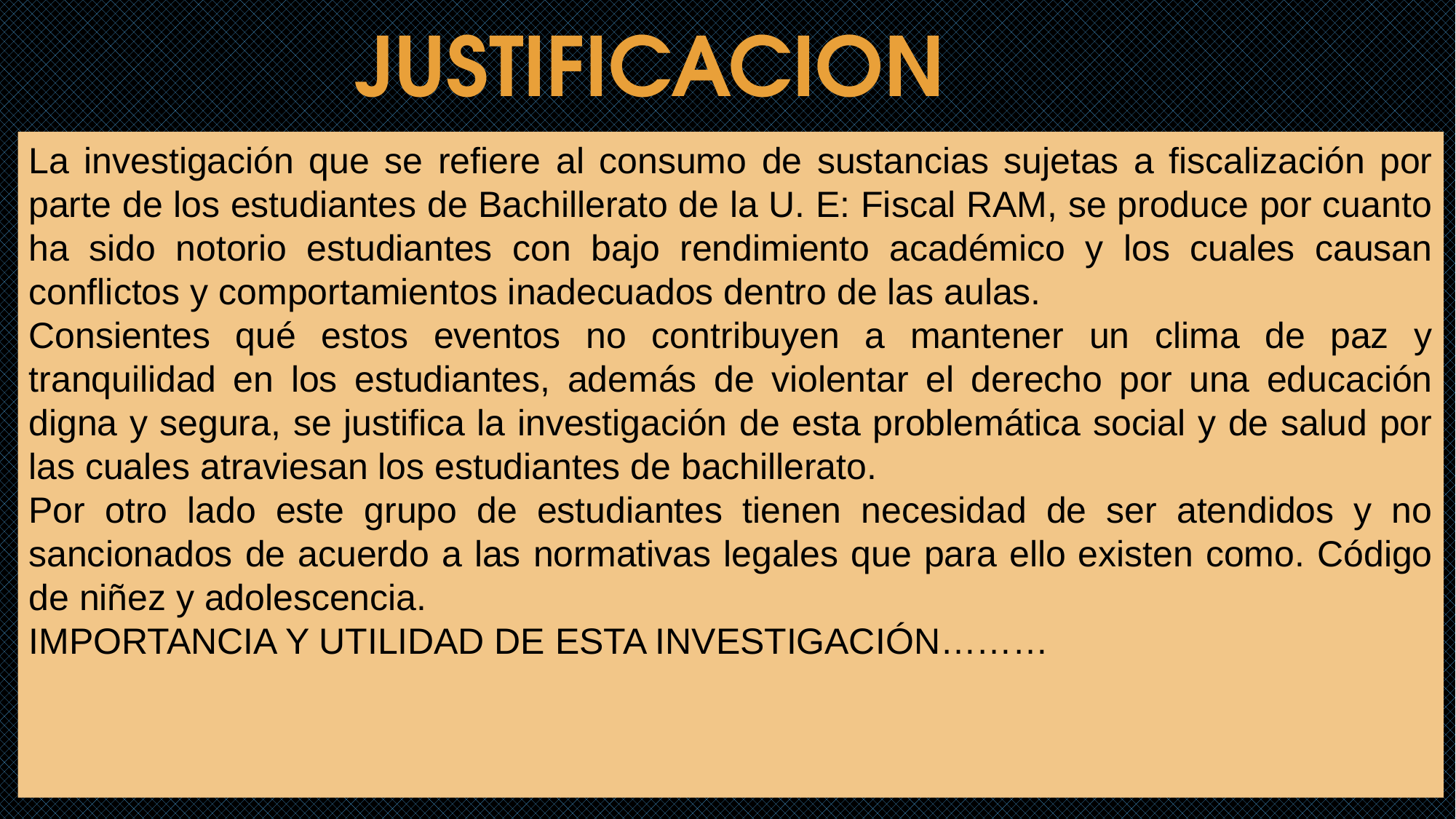

JUSTIFICACION
La investigación que se refiere al consumo de sustancias sujetas a fiscalización por parte de los estudiantes de Bachillerato de la U. E: Fiscal RAM, se produce por cuanto ha sido notorio estudiantes con bajo rendimiento académico y los cuales causan conflictos y comportamientos inadecuados dentro de las aulas.
Consientes qué estos eventos no contribuyen a mantener un clima de paz y tranquilidad en los estudiantes, además de violentar el derecho por una educación digna y segura, se justifica la investigación de esta problemática social y de salud por las cuales atraviesan los estudiantes de bachillerato.
Por otro lado este grupo de estudiantes tienen necesidad de ser atendidos y no sancionados de acuerdo a las normativas legales que para ello existen como. Código de niñez y adolescencia.
IMPORTANCIA Y UTILIDAD DE ESTA INVESTIGACIÓN………